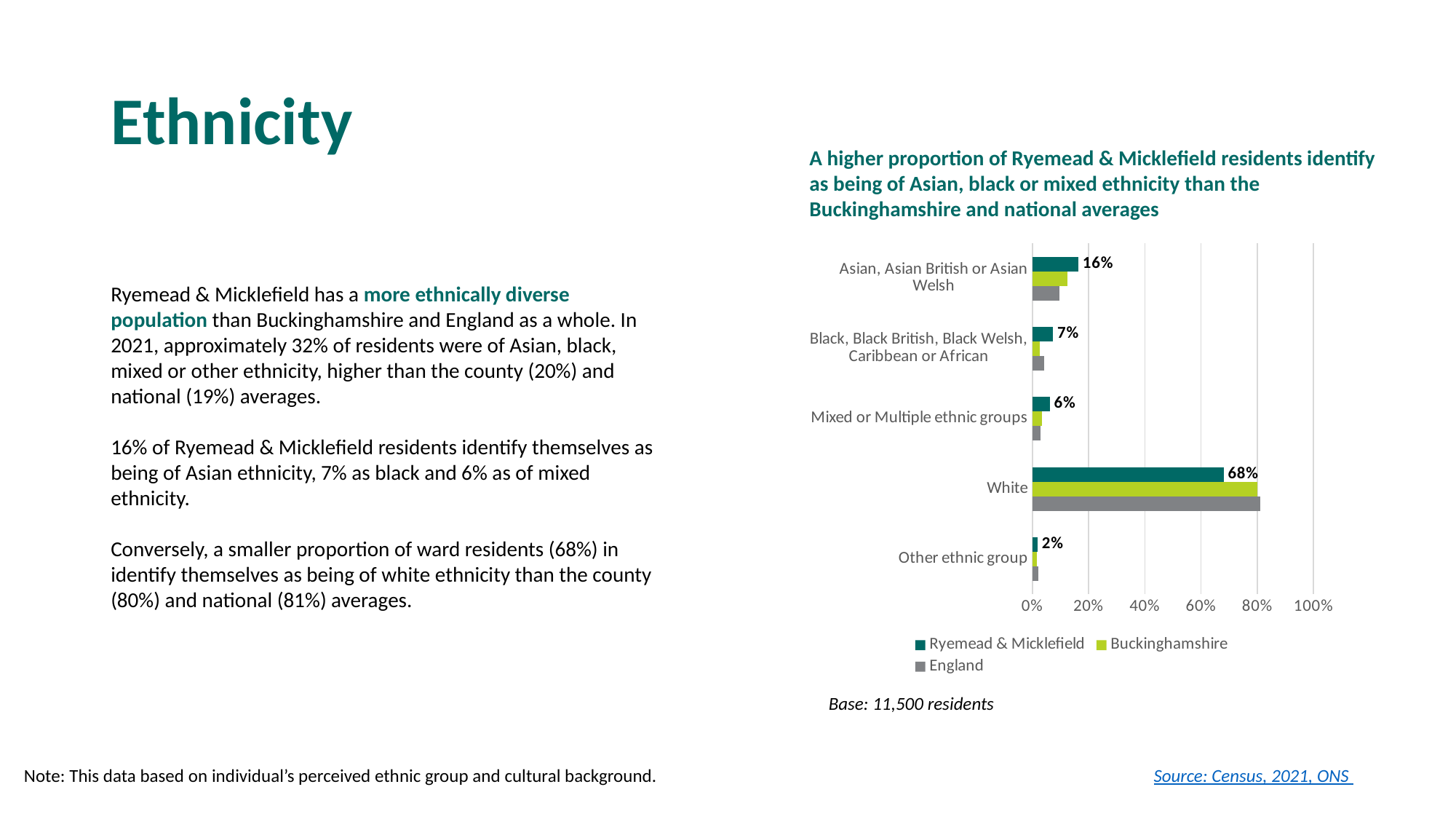

# Ethnicity
A higher proportion of Ryemead & Micklefield residents identify as being of Asian, black or mixed ethnicity than the Buckinghamshire and national averages

### Chart

| Category | England | Buckinghamshire | Ryemead & Micklefield |
|---|---|---|---|
| Other ethnic group | 0.022000000000000002 | 0.016 | 0.019 |
| White | 0.81 | 0.799 | 0.68 |
| Mixed or Multiple ethnic groups | 0.03 | 0.035 | 0.062 |
| Black, Black British, Black Welsh, Caribbean or African | 0.042 | 0.026000000000000002 | 0.07400000000000001 |
| Asian, Asian British or Asian Welsh | 0.096 | 0.124 | 0.16399999999999998 |
Ryemead & Micklefield has a more ethnically diverse population than Buckinghamshire and England as a whole. In 2021, approximately 32% of residents were of Asian, black, mixed or other ethnicity, higher than the county (20%) and national (19%) averages.

16% of Ryemead & Micklefield residents identify themselves as being of Asian ethnicity, 7% as black and 6% as of mixed ethnicity.

Conversely, a smaller proportion of ward residents (68%) in identify themselves as being of white ethnicity than the county (80%) and national (81%) averages.
Base: 11,500 residents
Note: This data based on individual’s perceived ethnic group and cultural background.
Source: Census, 2021, ONS